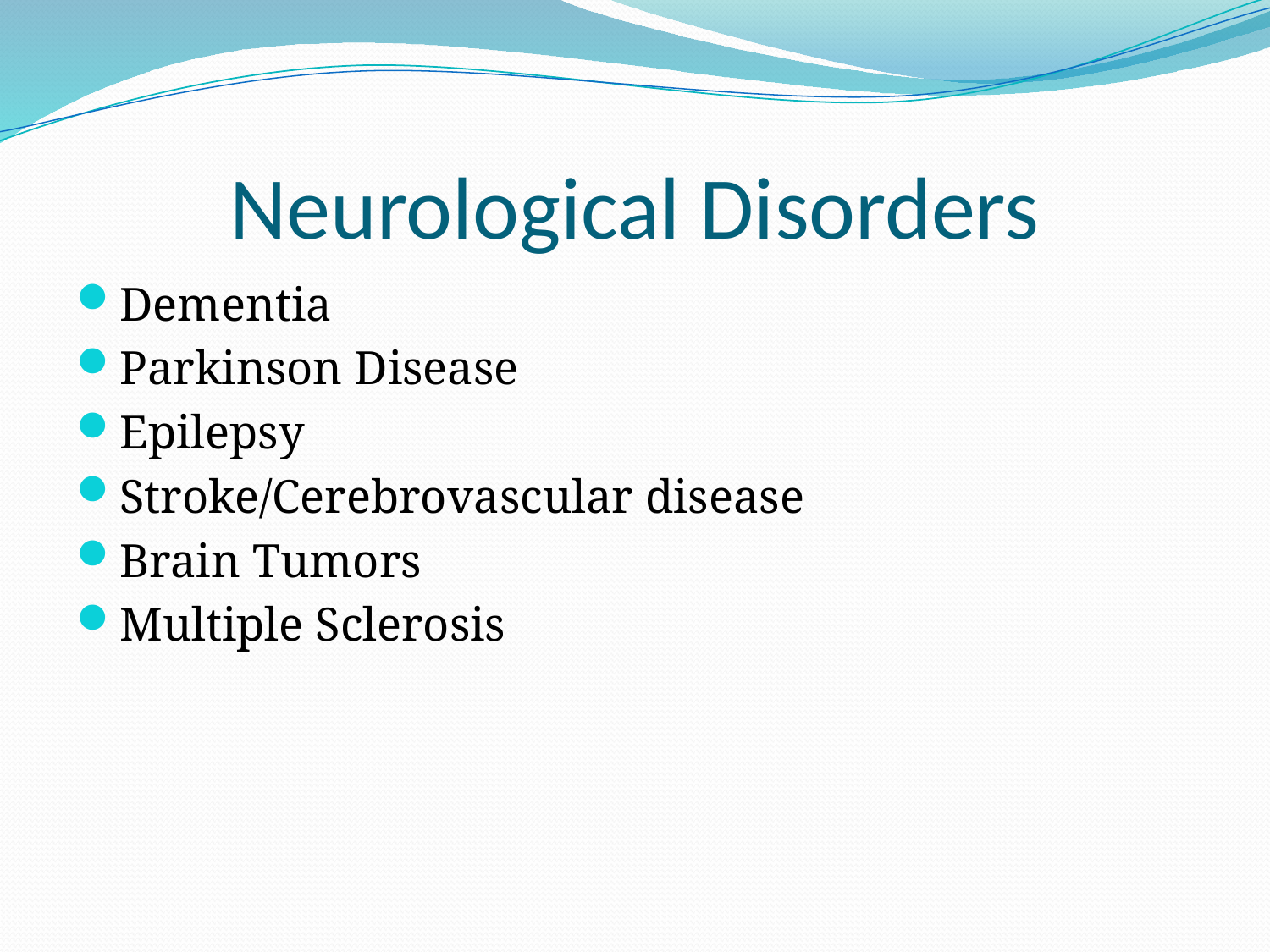

# Neurological Disorders
Dementia
Parkinson Disease
Epilepsy
Stroke/Cerebrovascular disease
Brain Tumors
Multiple Sclerosis